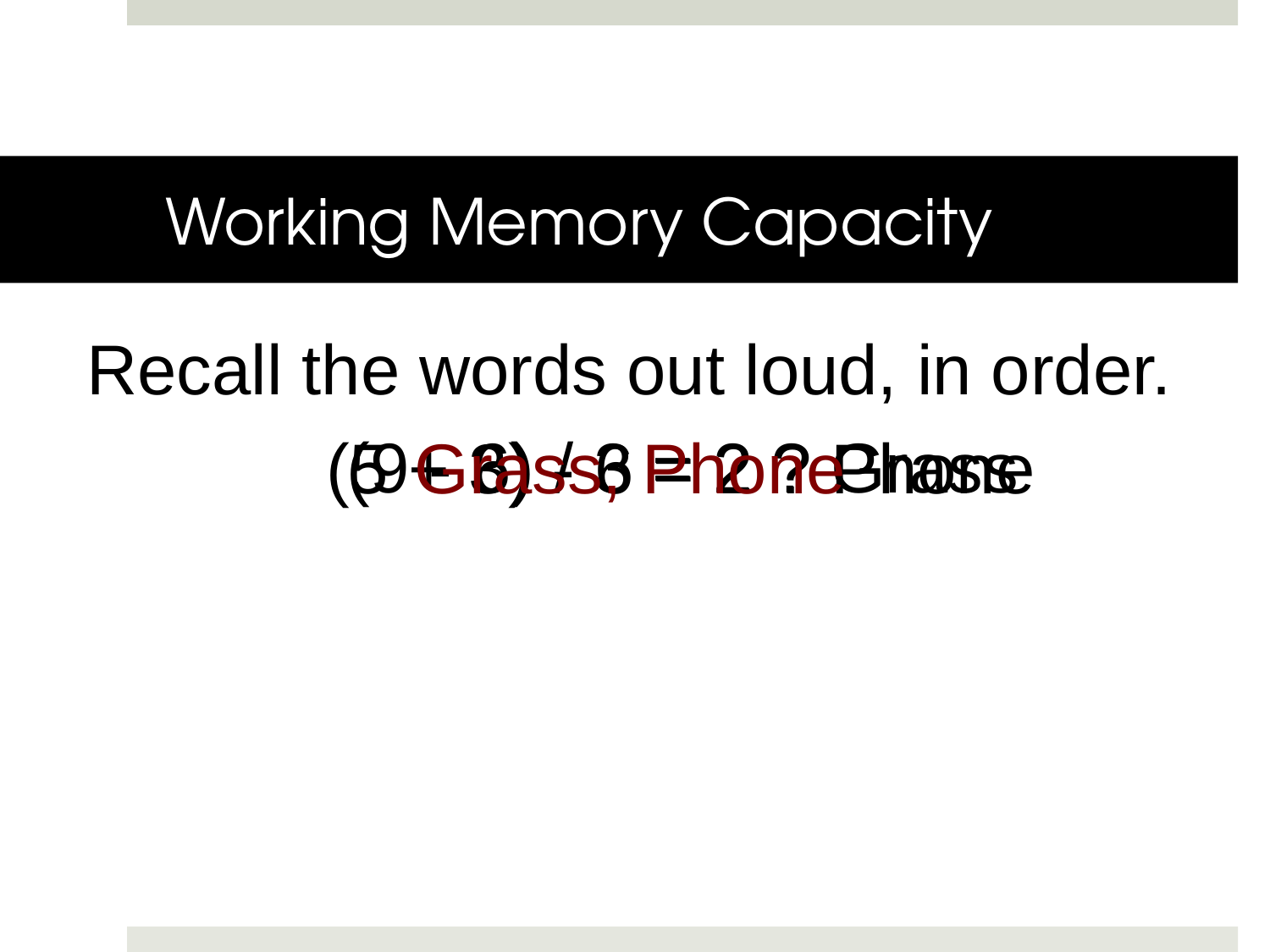

# Working Memory Capacity
Recall the words out loud, in order.
(9 - 6) / 3 = 2 ? Grass
Grass, Phone
(5 + 3) - 6 = 2 ? Phone